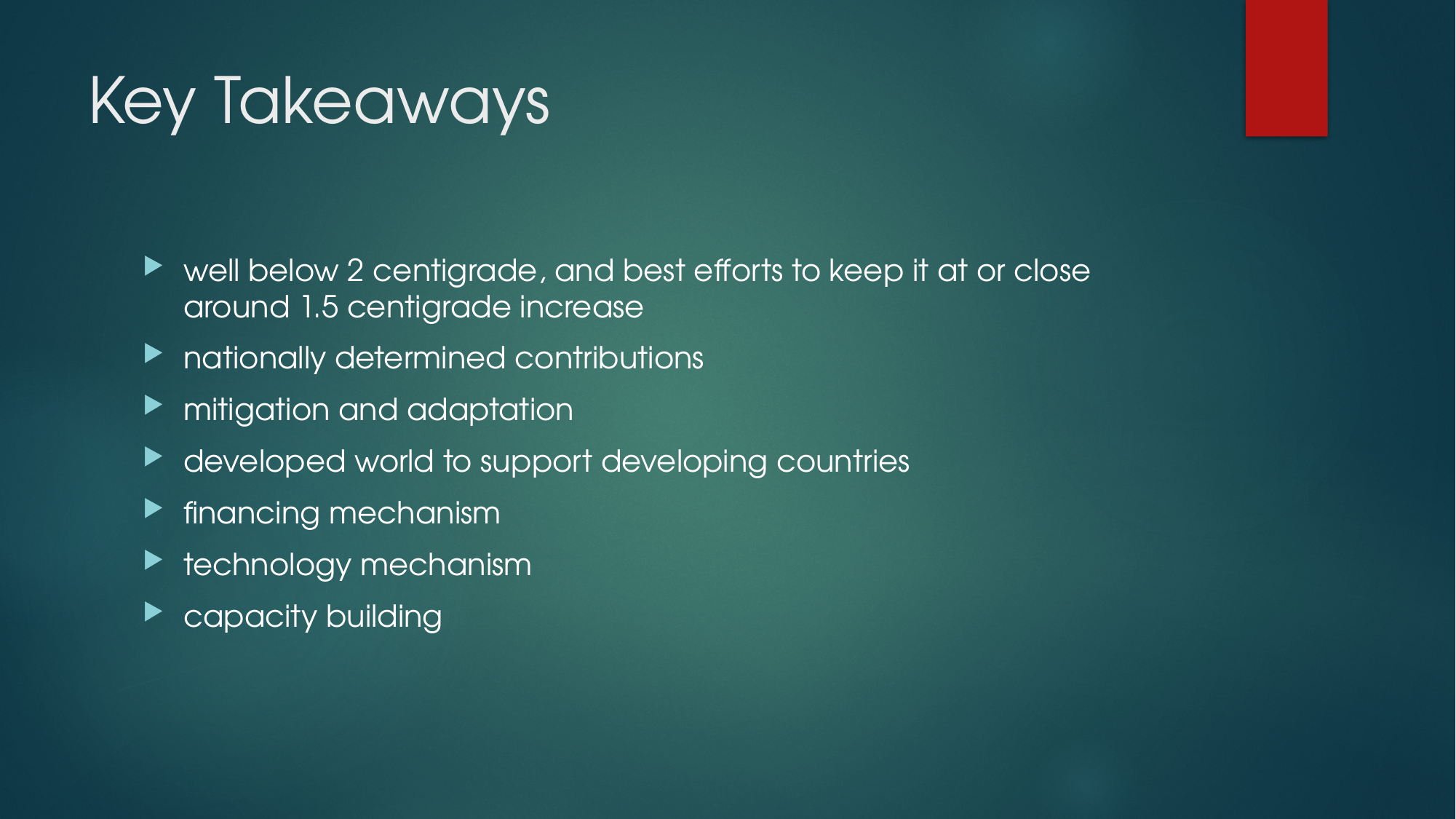

# Key Takeaways
well below 2 centigrade, and best efforts to keep it at or close around 1.5 centigrade increase
nationally determined contributions
mitigation and adaptation
developed world to support developing countries
financing mechanism
technology mechanism
capacity building